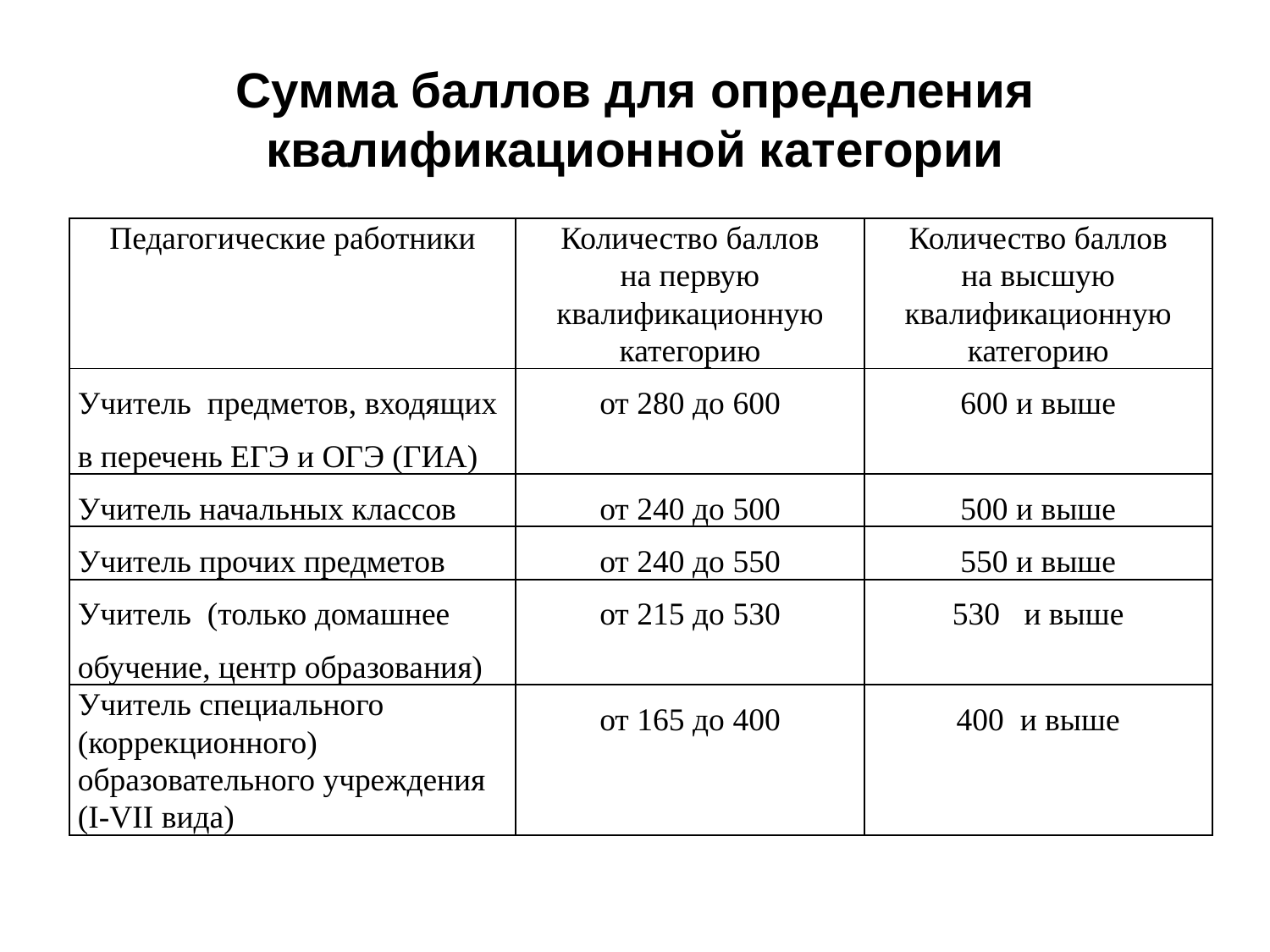

# Сумма баллов для определения квалификационной категории
| Педагогические работники | Количество баллов на первую квалификационную категорию | Количество баллов на высшую квалификационную категорию |
| --- | --- | --- |
| Учитель предметов, входящих в перечень ЕГЭ и ОГЭ (ГИА) | от 280 до 600 | 600 и выше |
| Учитель начальных классов | от 240 до 500 | 500 и выше |
| Учитель прочих предметов | от 240 до 550 | 550 и выше |
| Учитель (только домашнее обучение, центр образования) | от 215 до 530 | 530 и выше |
| Учитель специального (коррекционного) образовательного учреждения (I-VII вида) | от 165 до 400 | 400 и выше |